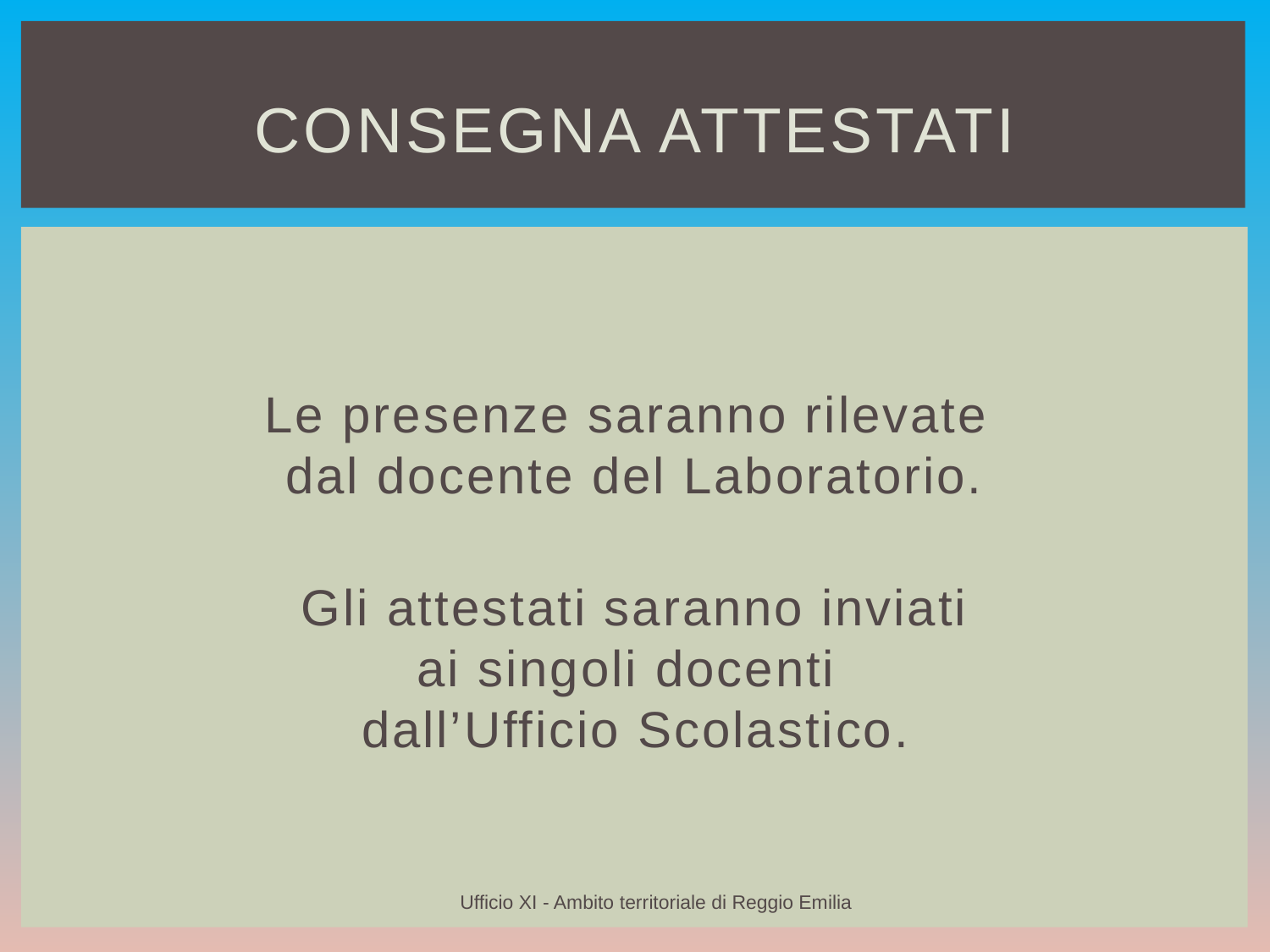

Consegna attestati
# Le presenze saranno rilevate dal docente del Laboratorio.
Gli attestati saranno inviati
ai singoli docenti
dall’Ufficio Scolastico.
Ufficio XI - Ambito territoriale di Reggio Emilia